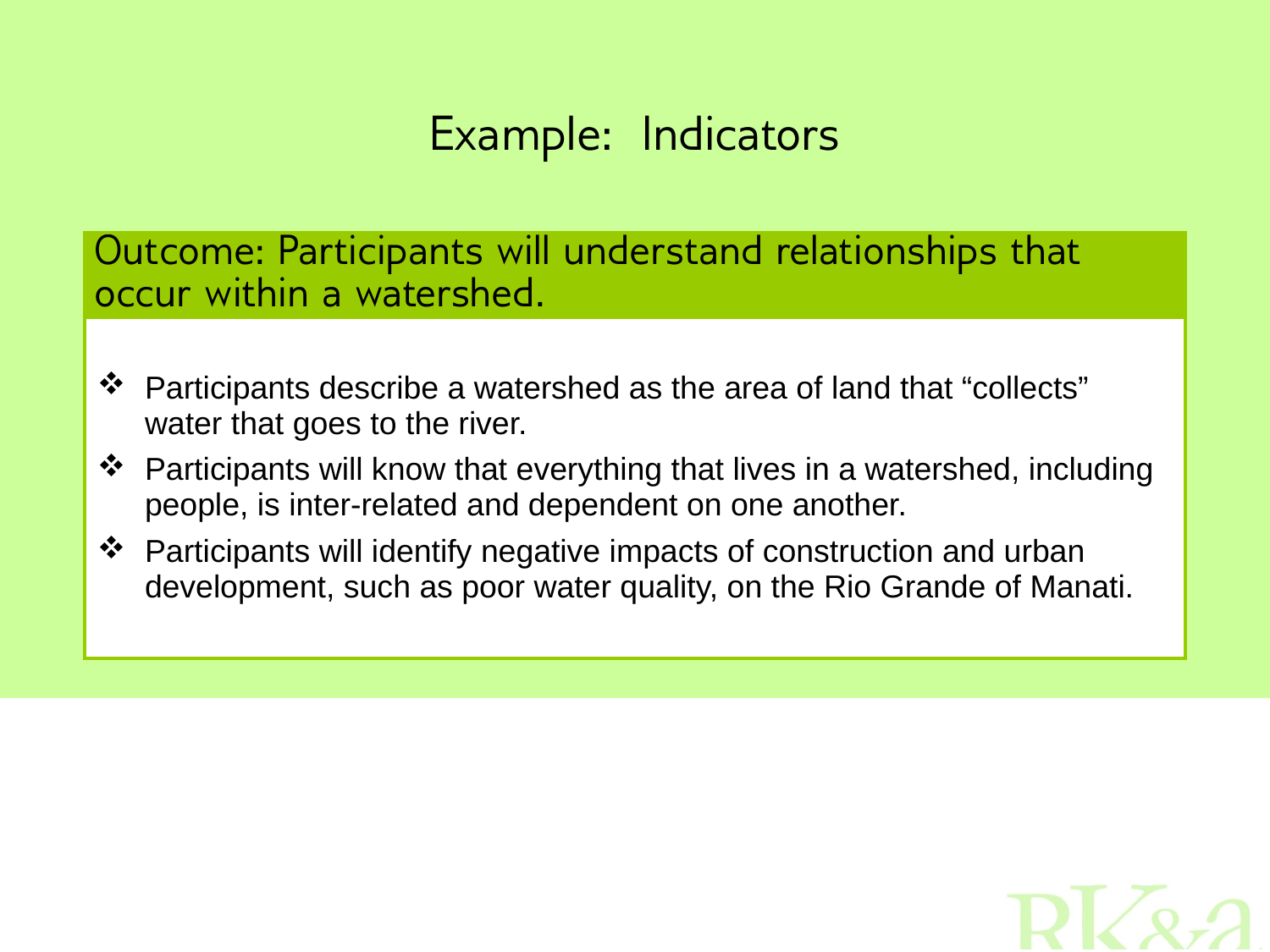

Example:  Indicators

| Outcome: Participants will understand relationships that occur within a watershed. |
| --- |
| Participants describe a watershed as the area of land that “collects” water that goes to the river. Participants will know that everything that lives in a watershed, including people, is inter-related and dependent on one another. Participants will identify negative impacts of construction and urban development, such as poor water quality, on the Rio Grande of Manati. |